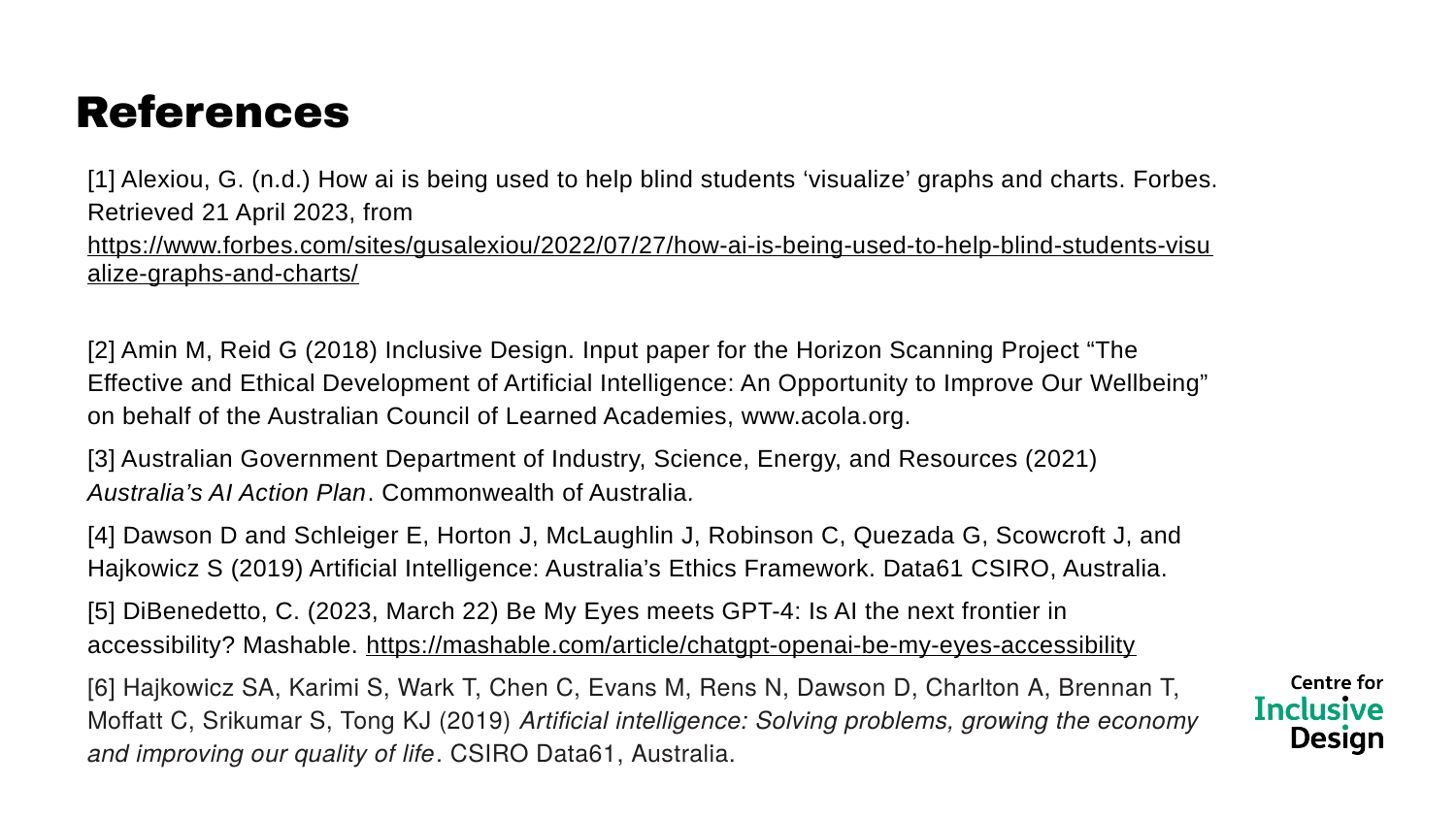

# References
[1] Alexiou, G. (n.d.) How ai is being used to help blind students ‘visualize’ graphs and charts. Forbes. Retrieved 21 April 2023, from https://www.forbes.com/sites/gusalexiou/2022/07/27/how-ai-is-being-used-to-help-blind-students-visualize-graphs-and-charts/
[2] Amin M, Reid G (2018) Inclusive Design. Input paper for the Horizon Scanning Project “The Effective and Ethical Development of Artificial Intelligence: An Opportunity to Improve Our Wellbeing” on behalf of the Australian Council of Learned Academies, www.acola.org.
[3] Australian Government Department of Industry, Science, Energy, and Resources (2021) Australia’s AI Action Plan. Commonwealth of Australia.
[4] Dawson D and Schleiger E, Horton J, McLaughlin J, Robinson C, Quezada G, Scowcroft J, and Hajkowicz S (2019) Artificial Intelligence: Australia’s Ethics Framework. Data61 CSIRO, Australia.
[5] DiBenedetto, C. (2023, March 22) Be My Eyes meets GPT-4: Is AI the next frontier in accessibility? Mashable. https://mashable.com/article/chatgpt-openai-be-my-eyes-accessibility
[6] Hajkowicz SA, Karimi S, Wark T, Chen C, Evans M, Rens N, Dawson D, Charlton A, Brennan T, Moffatt C, Srikumar S, Tong KJ (2019) Artificial intelligence: Solving problems, growing the economy and improving our quality of life. CSIRO Data61, Australia.